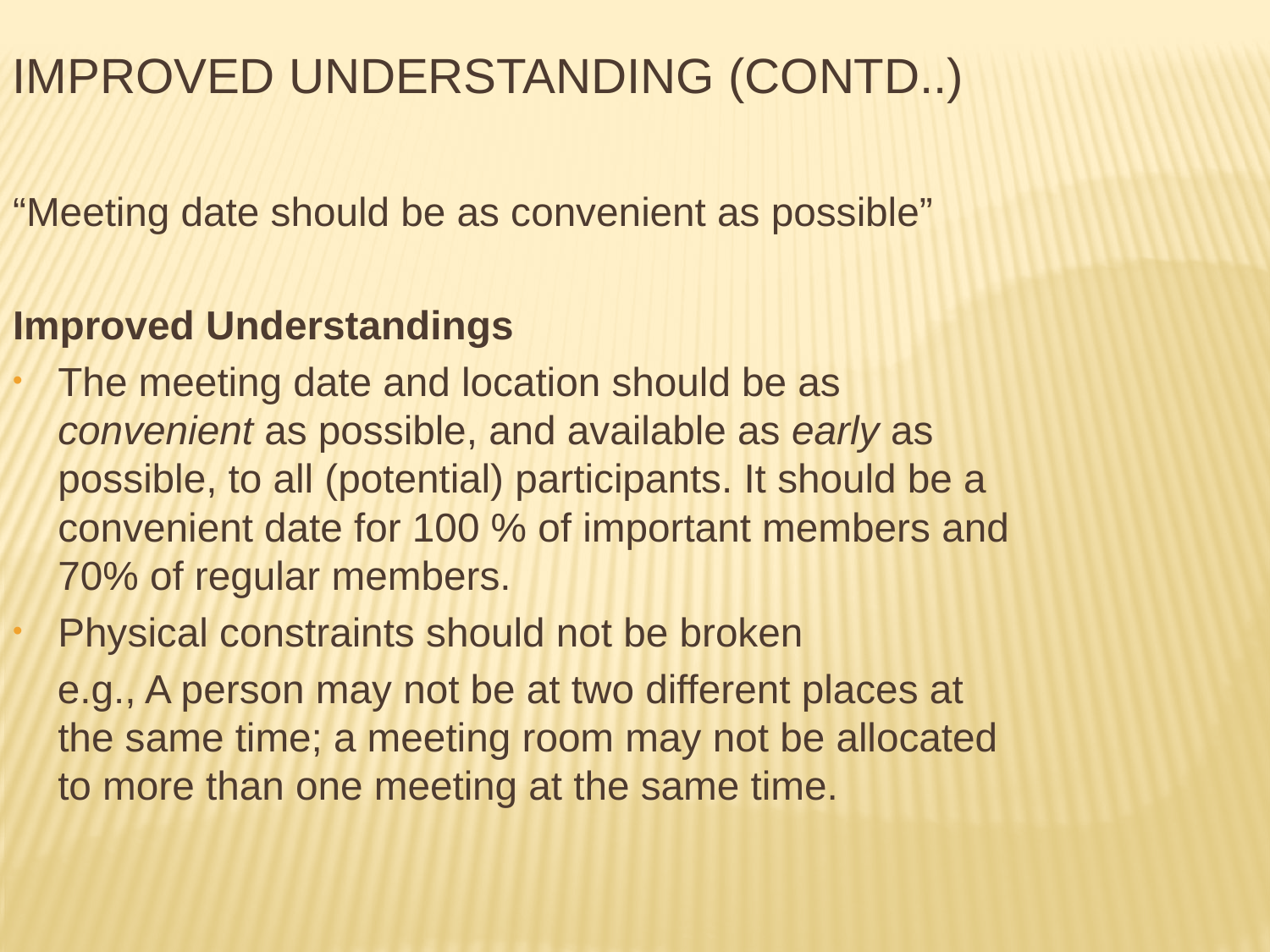

Improved understanding (contd..)
“Meeting date should be as convenient as possible”

Improved Understandings
The meeting date and location should be as convenient as possible, and available as early as possible, to all (potential) participants. It should be a convenient date for 100 % of important members and 70% of regular members.
Physical constraints should not be broken
    e.g., A person may not be at two different places at the same time; a meeting room may not be allocated to more than one meeting at the same time.